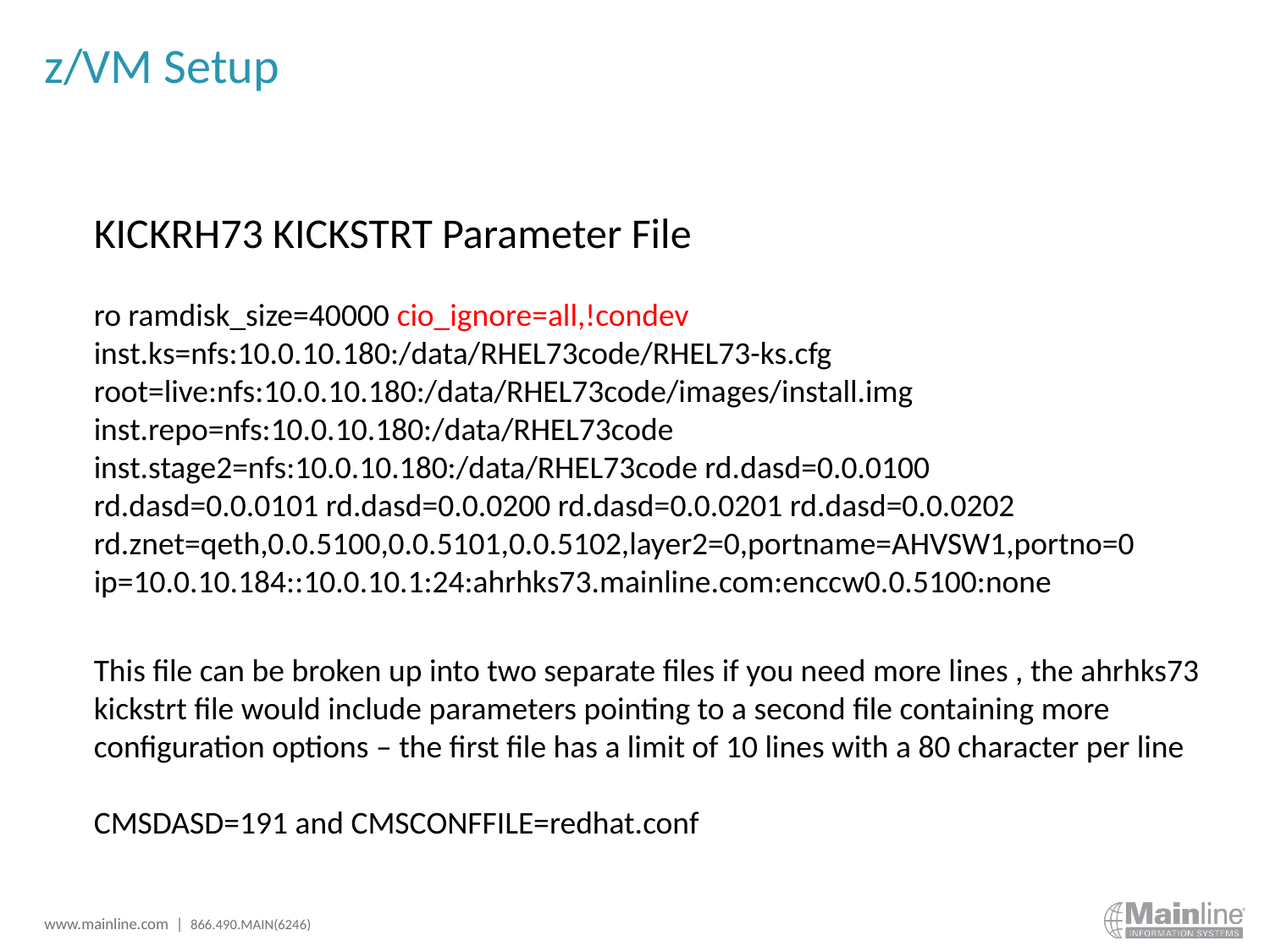

# z/VM Setup
KICKRH73 KICKSTRT Parameter File

ro ramdisk_size=40000 cio_ignore=all,!condev
inst.ks=nfs:10.0.10.180:/data/RHEL73code/RHEL73-ks.cfg
root=live:nfs:10.0.10.180:/data/RHEL73code/images/install.img
inst.repo=nfs:10.0.10.180:/data/RHEL73code
inst.stage2=nfs:10.0.10.180:/data/RHEL73code rd.dasd=0.0.0100
rd.dasd=0.0.0101 rd.dasd=0.0.0200 rd.dasd=0.0.0201 rd.dasd=0.0.0202
rd.znet=qeth,0.0.5100,0.0.5101,0.0.5102,layer2=0,portname=AHVSW1,portno=0
ip=10.0.10.184::10.0.10.1:24:ahrhks73.mainline.com:enccw0.0.5100:none

This file can be broken up into two separate files if you need more lines , the ahrhks73
kickstrt file would include parameters pointing to a second file containing more
configuration options – the first file has a limit of 10 lines with a 80 character per line

CMSDASD=191 and CMSCONFFILE=redhat.conf